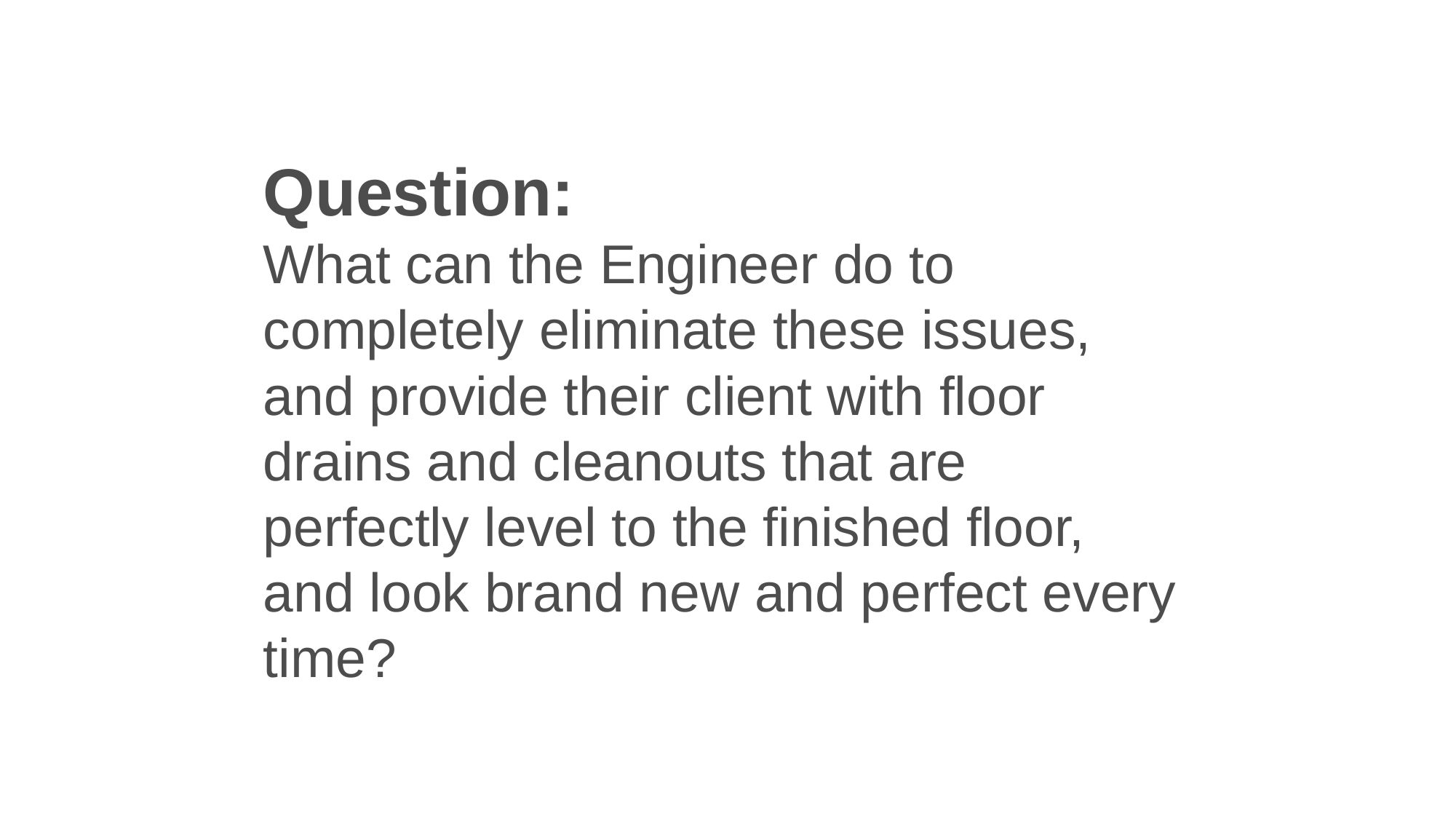

Question:
What can the Engineer do to completely eliminate these issues, and provide their client with floor drains and cleanouts that are perfectly level to the finished floor, and look brand new and perfect every time?